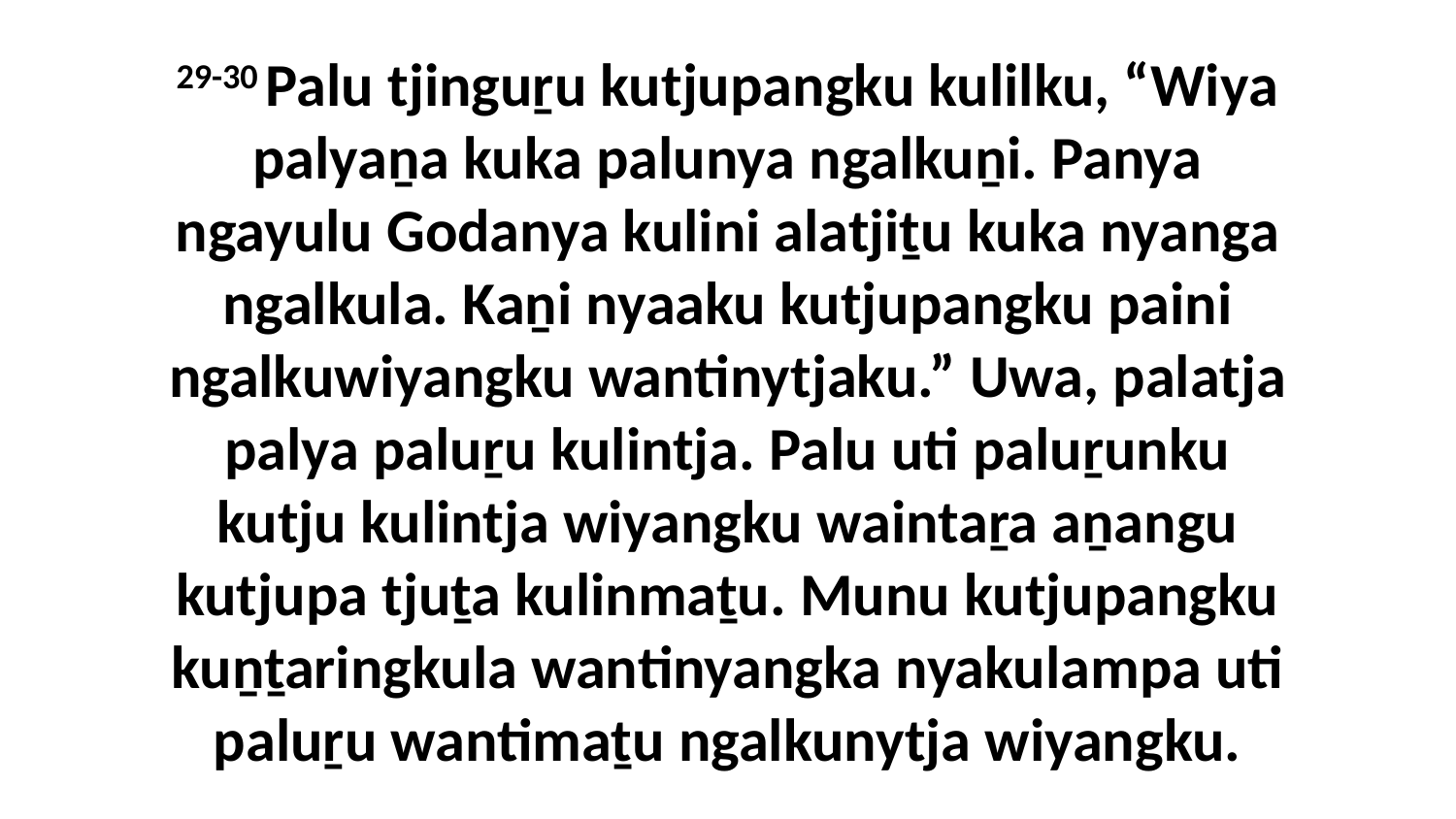

29-30 Palu tjinguṟu kutjupangku kulilku, “Wiya palyaṉa kuka palunya ngalkuṉi. Panya ngayulu Godanya kulini alatjiṯu kuka nyanga ngalkula. Kaṉi nyaaku kutjupangku paini ngalkuwiyangku wantinytjaku.” Uwa, palatja palya paluṟu kulintja. Palu uti paluṟunku kutju kulintja wiyangku waintaṟa aṉangu kutjupa tjuṯa kulinmaṯu. Munu kutjupangku kuṉṯaringkula wantinyangka nyakulampa uti paluṟu wantimaṯu ngalkunytja wiyangku.